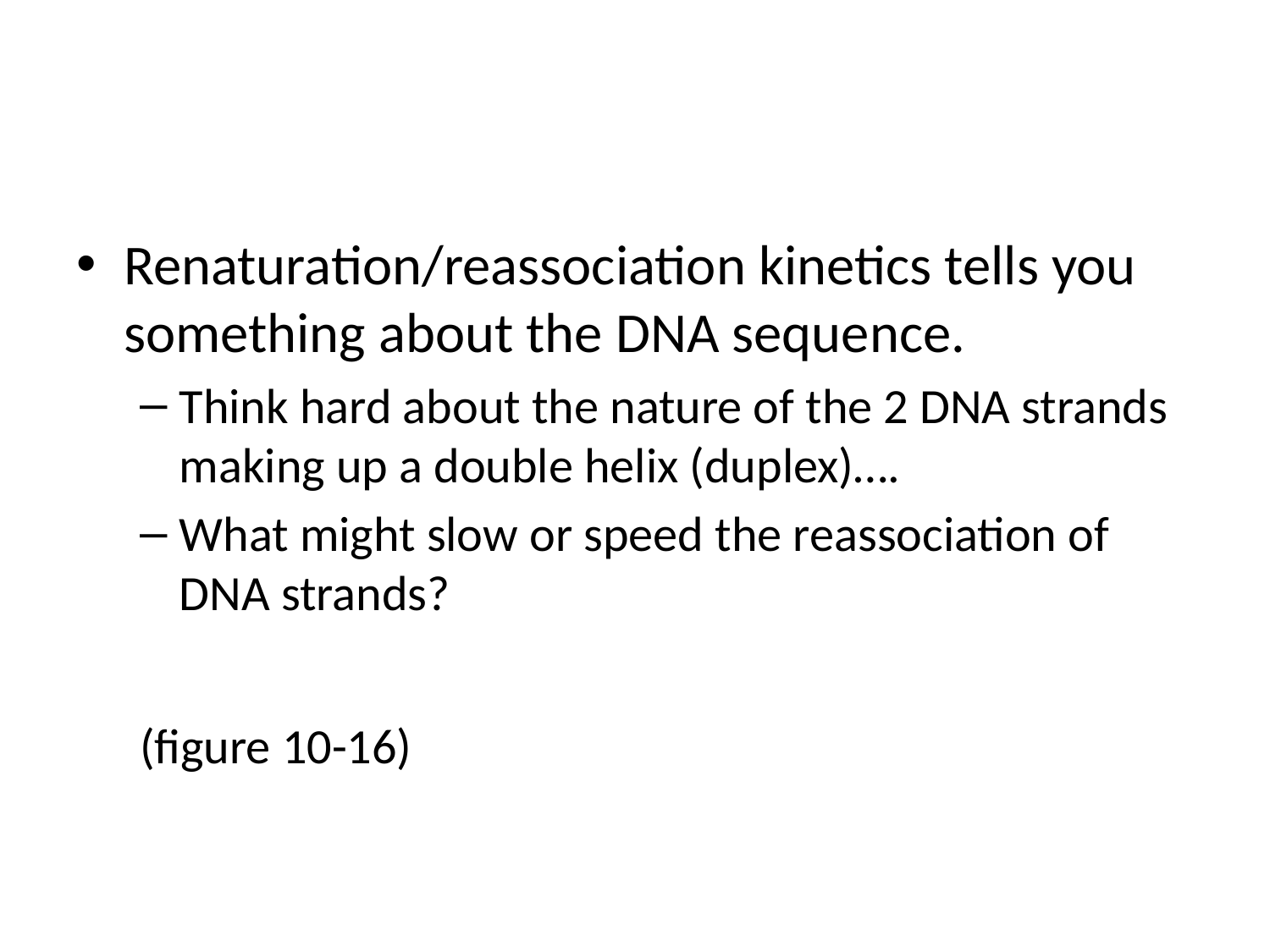

#
Renaturation/reassociation kinetics tells you something about the DNA sequence.
Think hard about the nature of the 2 DNA strands making up a double helix (duplex)….
What might slow or speed the reassociation of DNA strands?

(figure 10-16)